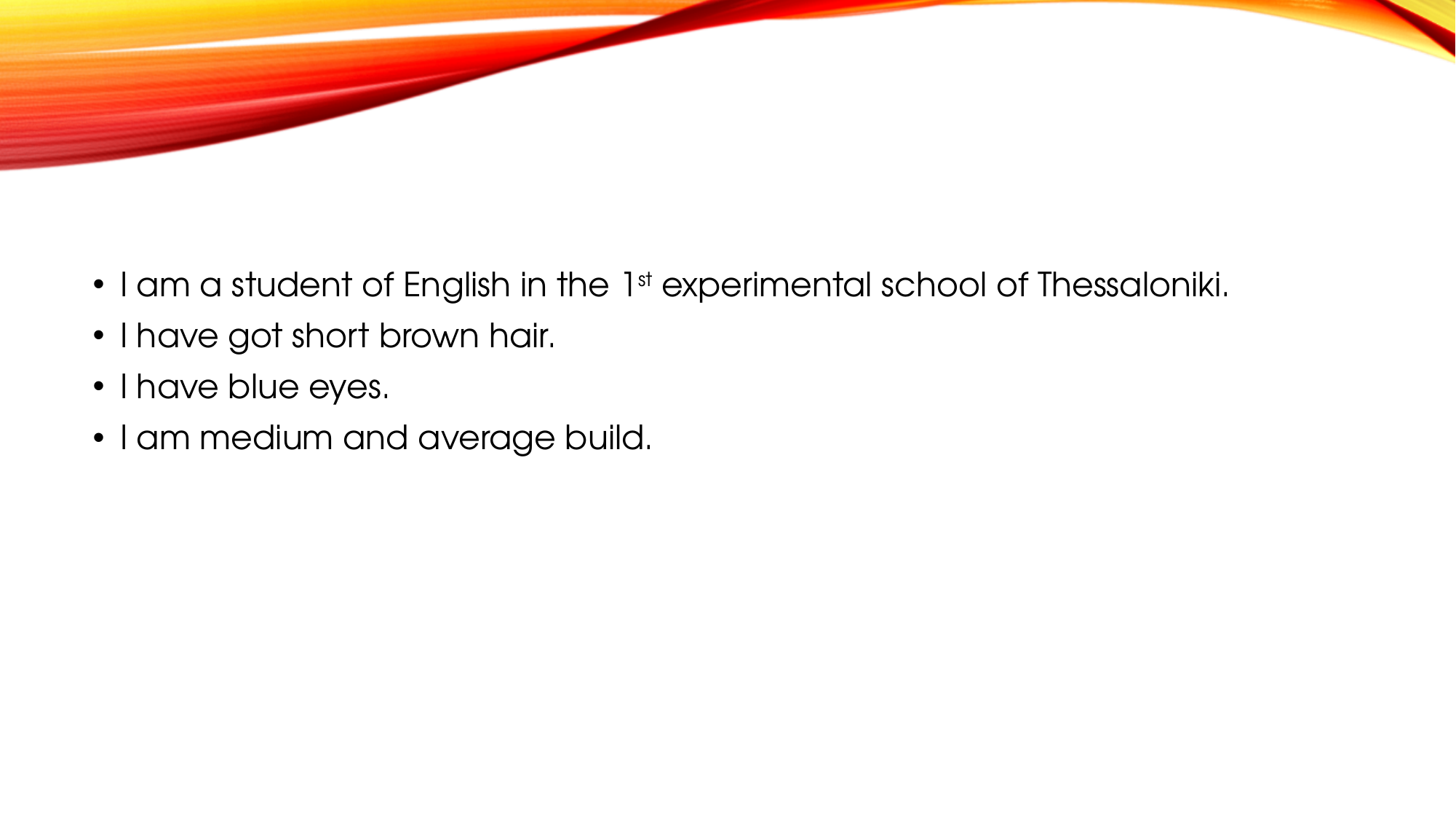

#
I am a student of English in the 1st experimental school of Thessaloniki.
I have got short brown hair.
I have blue eyes.
I am medium and average build.